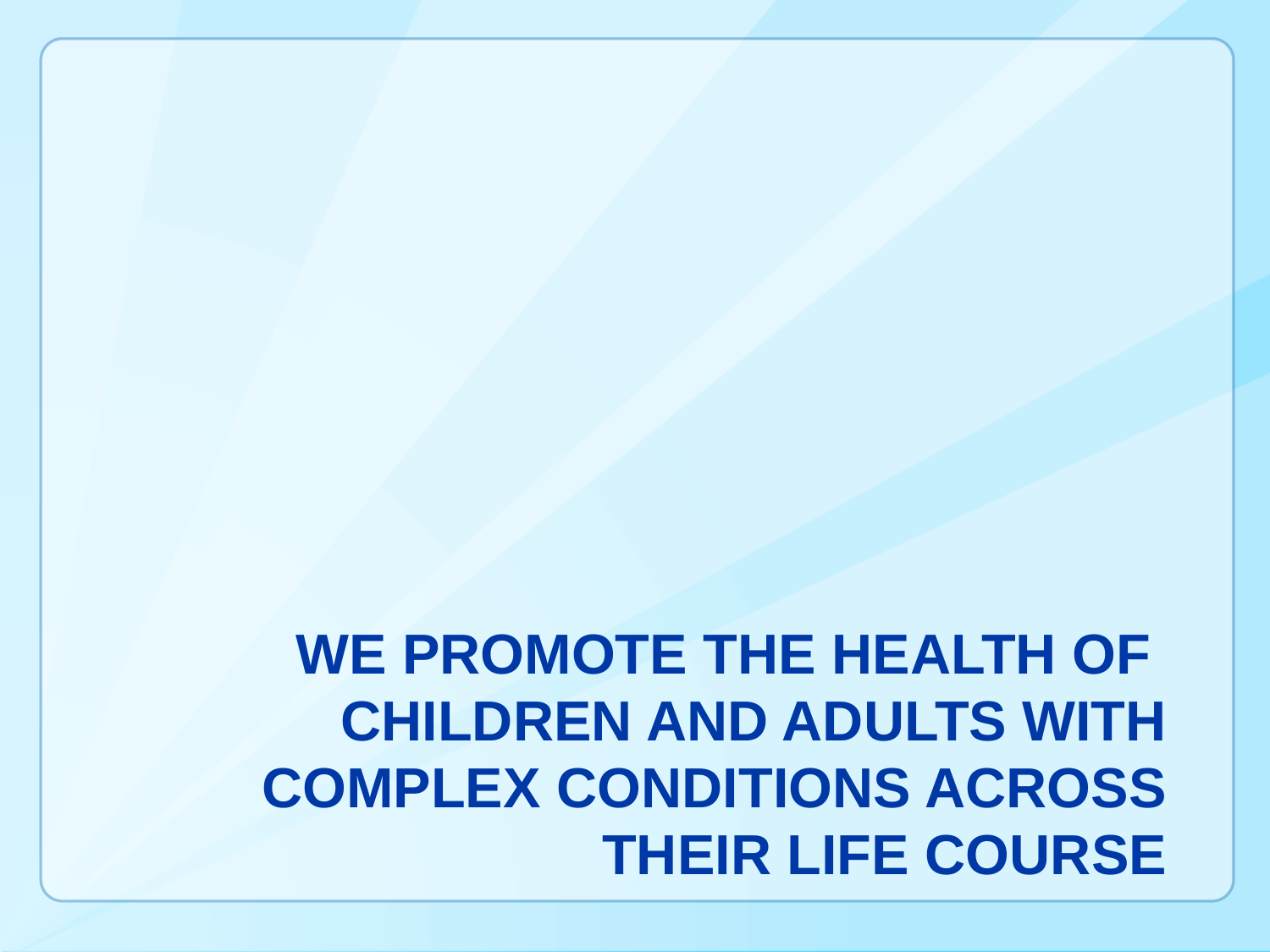

# We Promote THE HEALTH OF  children and adults WITH COMPLEX CONDITIONs ACROSS THEIR LIFE COURSE